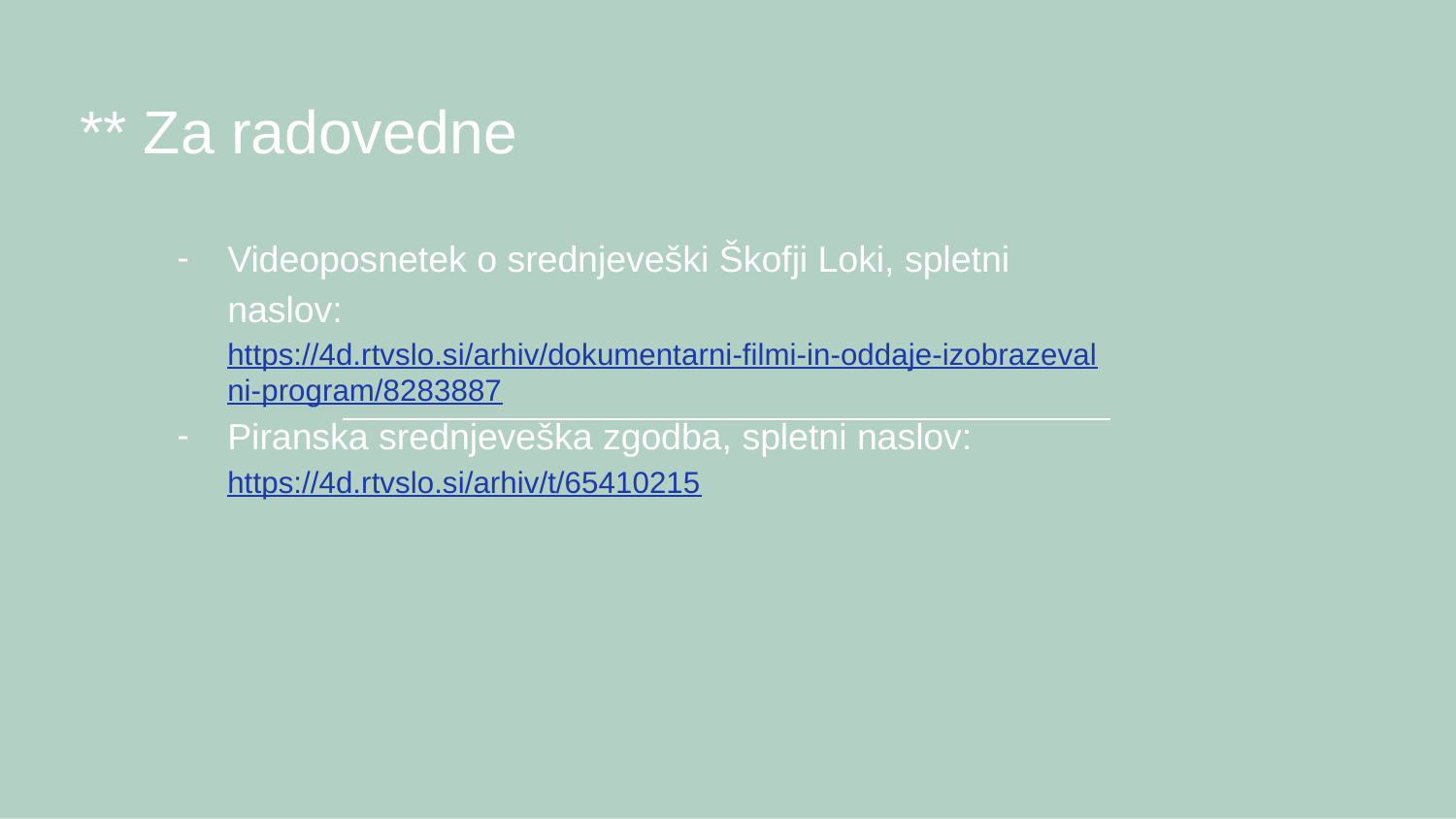

# ** Za radovedne
Videoposnetek o srednjeveški Škofji Loki, spletni naslov: https://4d.rtvslo.si/arhiv/dokumentarni-filmi-in-oddaje-izobrazevalni-program/8283887
Piranska srednjeveška zgodba, spletni naslov: https://4d.rtvslo.si/arhiv/t/65410215